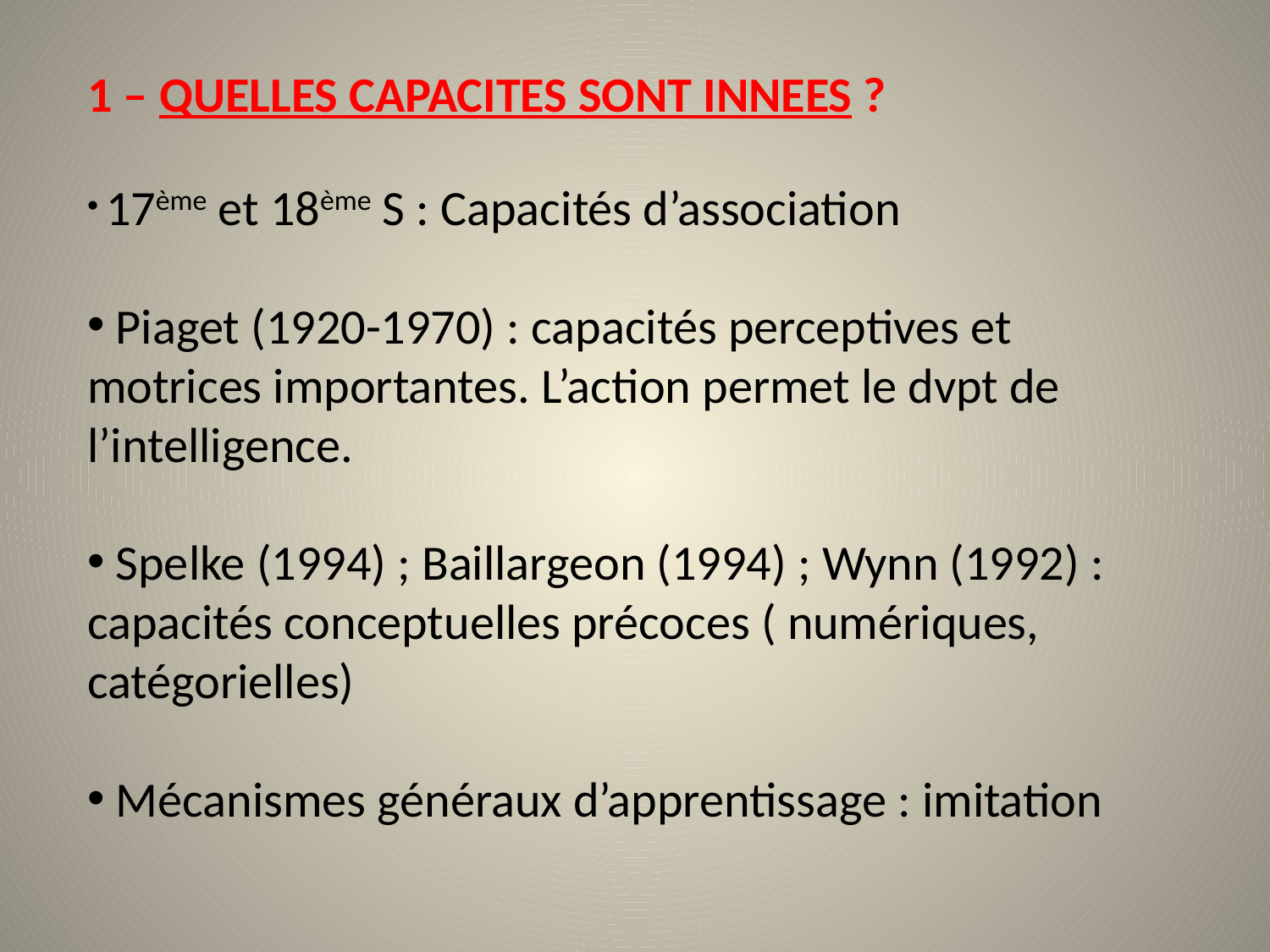

1 – QUELLES CAPACITES SONT INNEES ?

 17ème et 18ème S : Capacités d’association

 Piaget (1920-1970) : capacités perceptives et motrices importantes. L’action permet le dvpt de l’intelligence.

 Spelke (1994) ; Baillargeon (1994) ; Wynn (1992) : capacités conceptuelles précoces ( numériques, catégorielles)

 Mécanismes généraux d’apprentissage : imitation